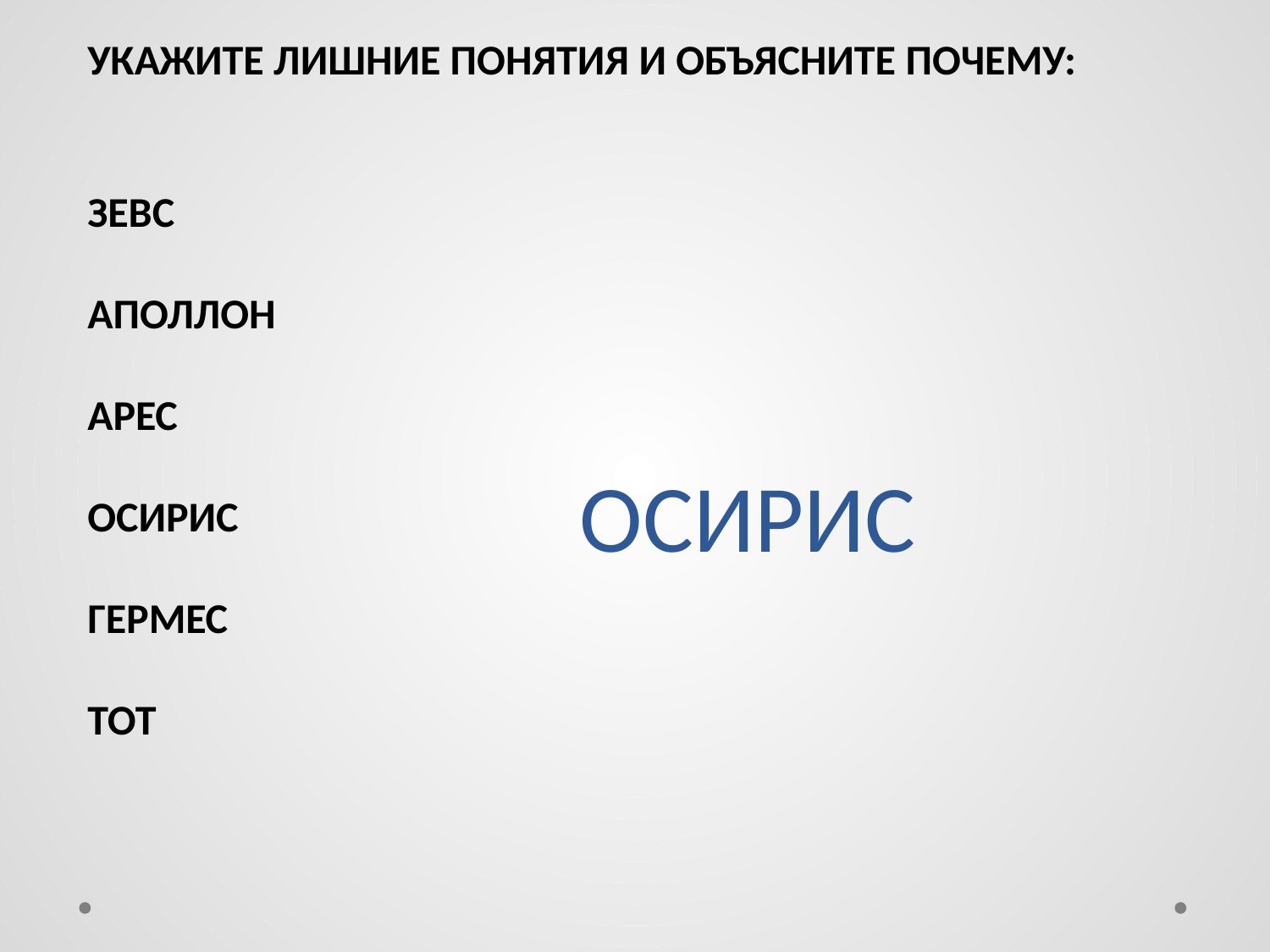

УКАЖИТЕ ЛИШНИЕ ПОНЯТИЯ И ОБЪЯСНИТЕ ПОЧЕМУ:

ЗЕВС

АПОЛЛОН

АРЕС

ОСИРИС

ГЕРМЕС

ТОТ
ОСИРИС